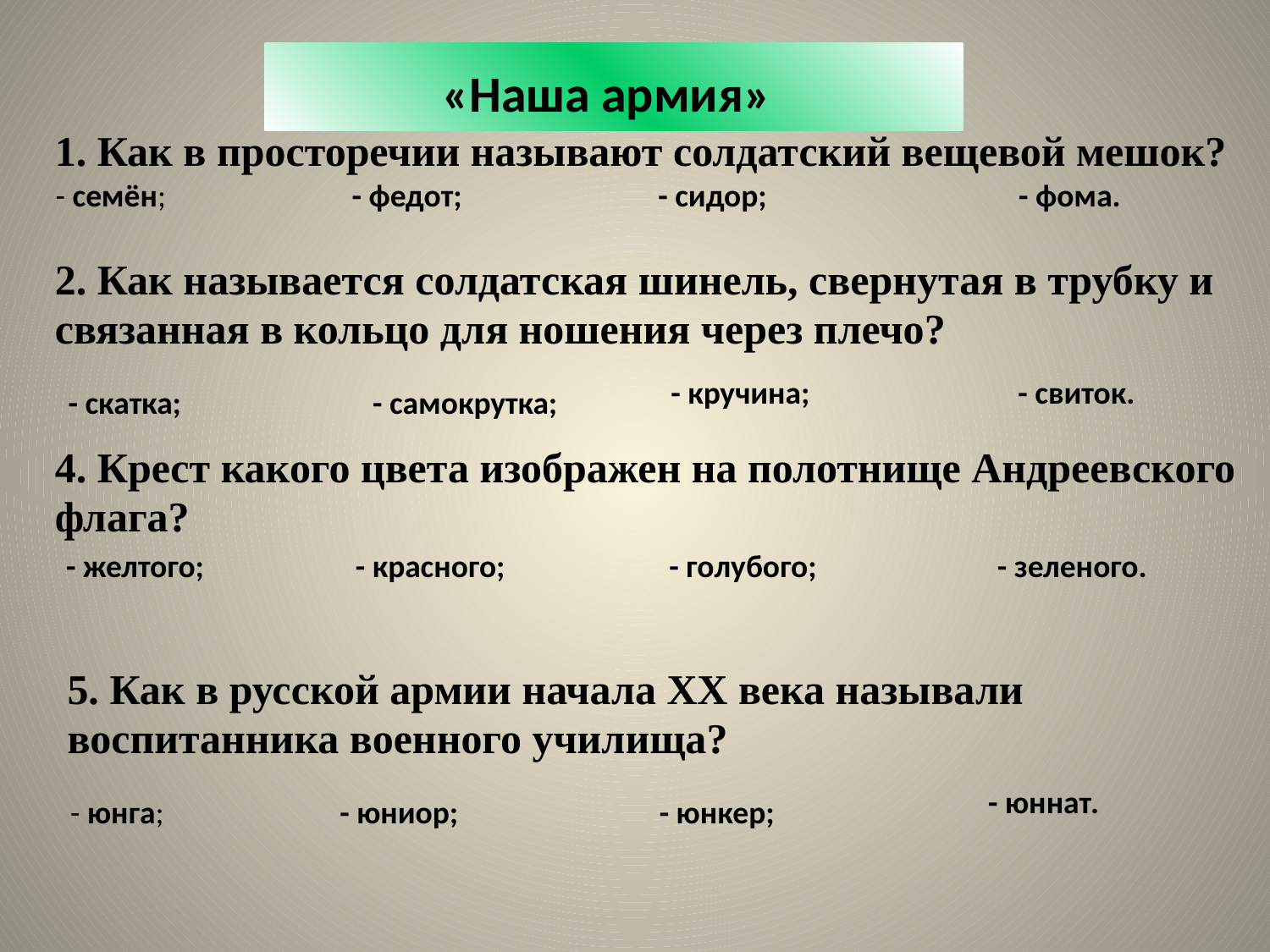

# «Наша армия»
1. Как в просторечии называют солдатский вещевой мешок?
- семён;
- федот;
- сидор;
- фома.
2. Как называется солдатская шинель, свернутая в трубку и
связанная в кольцо для ношения через плечо?
- кручина;
- свиток.
- скатка;
- самокрутка;
4. Крест какого цвета изображен на полотнище Андреевского
флага?
- желтого;
- красного;
- голубого;
- зеленого.
5. Как в русской армии начала XX века называли
воспитанника военного училища?
- юннат.
- юнга;
- юниор;
- юнкер;